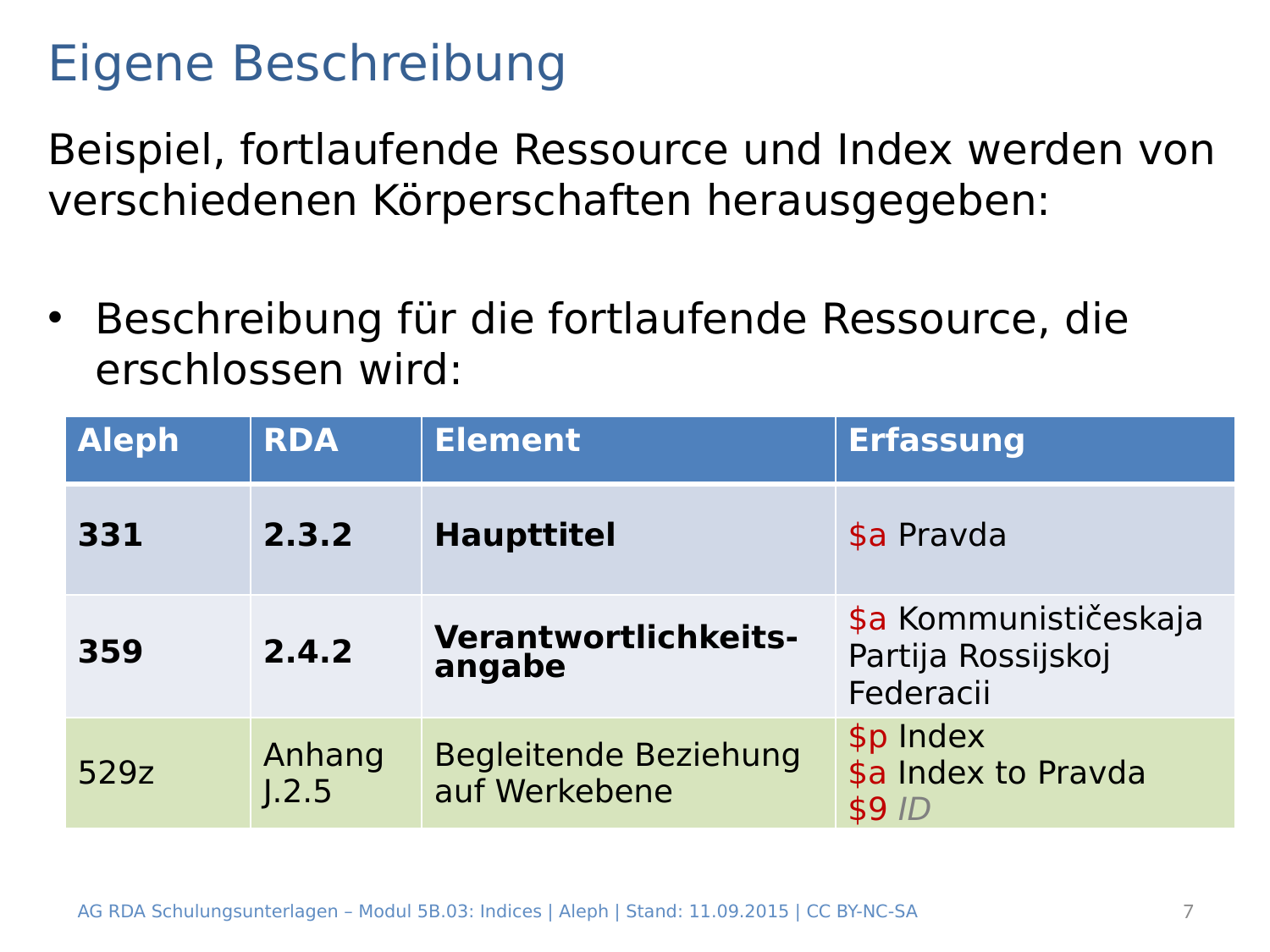

# Eigene Beschreibung
Beispiel, fortlaufende Ressource und Index werden von verschiedenen Körperschaften herausgegeben:

Beschreibung für die fortlaufende Ressource, die erschlossen wird:

| Aleph | RDA | Element | Erfassung |
| --- | --- | --- | --- |
| 331 | 2.3.2 | Haupttitel | $a Pravda |
| 359 | 2.4.2 | Verantwortlichkeits-angabe | $a Kommunističeskaja Partija Rossijskoj Federacii |
| 529z | Anhang J.2.5 | Begleitende Beziehung auf Werkebene | $p Index $a Index to Pravda $9 ID |
AG RDA Schulungsunterlagen – Modul 5B.03: Indices | Aleph | Stand: 11.09.2015 | CC BY-NC-SA
7